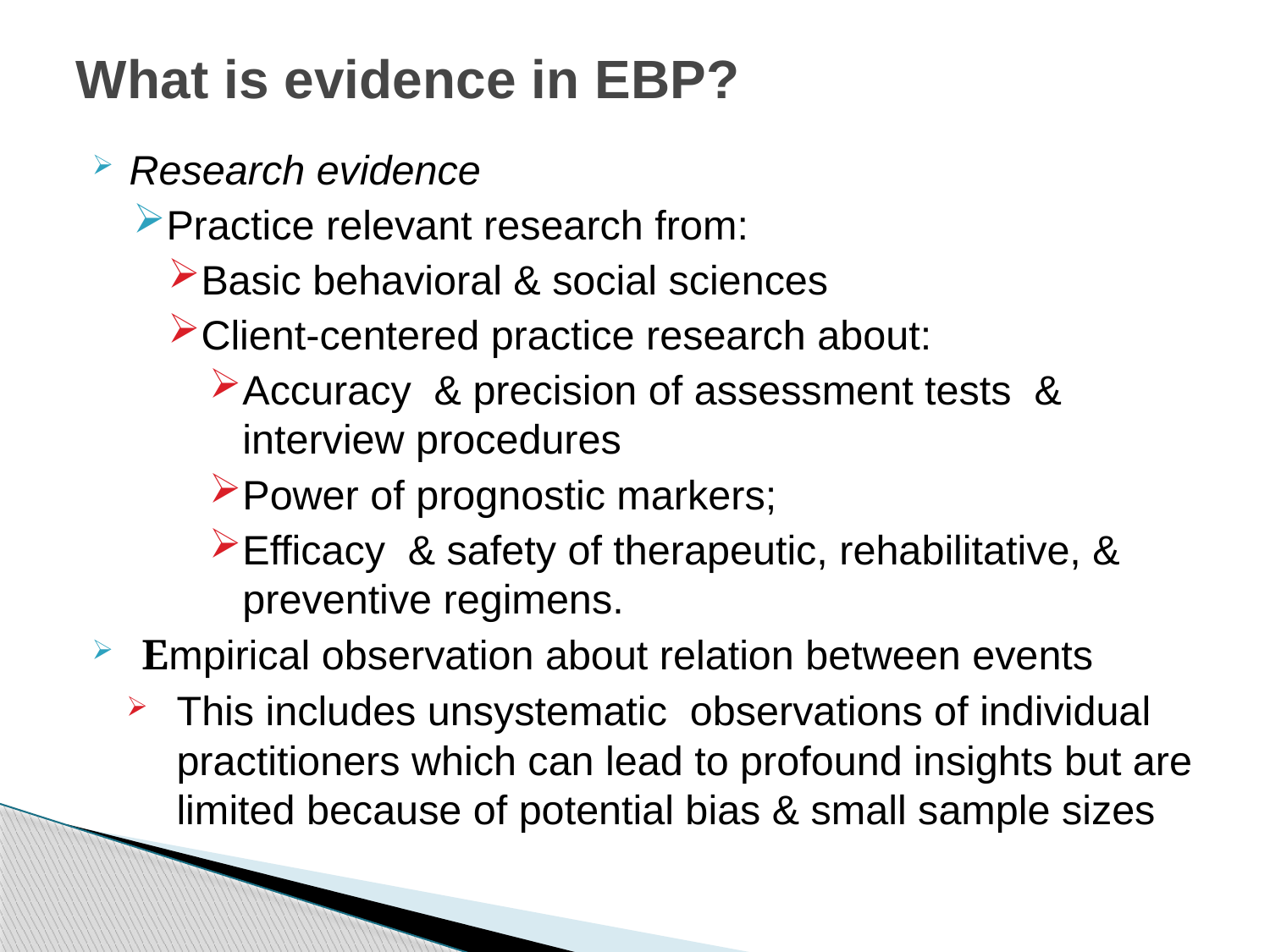

# What is evidence in EBP?
Research evidence
Practice relevant research from:
Basic behavioral & social sciences
Client-centered practice research about:
Accuracy  & precision of assessment tests  & interview procedures
Power of prognostic markers;
Efficacy  & safety of therapeutic, rehabilitative, & preventive regimens.
Empirical observation about relation between events
This includes unsystematic  observations of individual practitioners which can lead to profound insights but are limited because of potential bias & small sample sizes